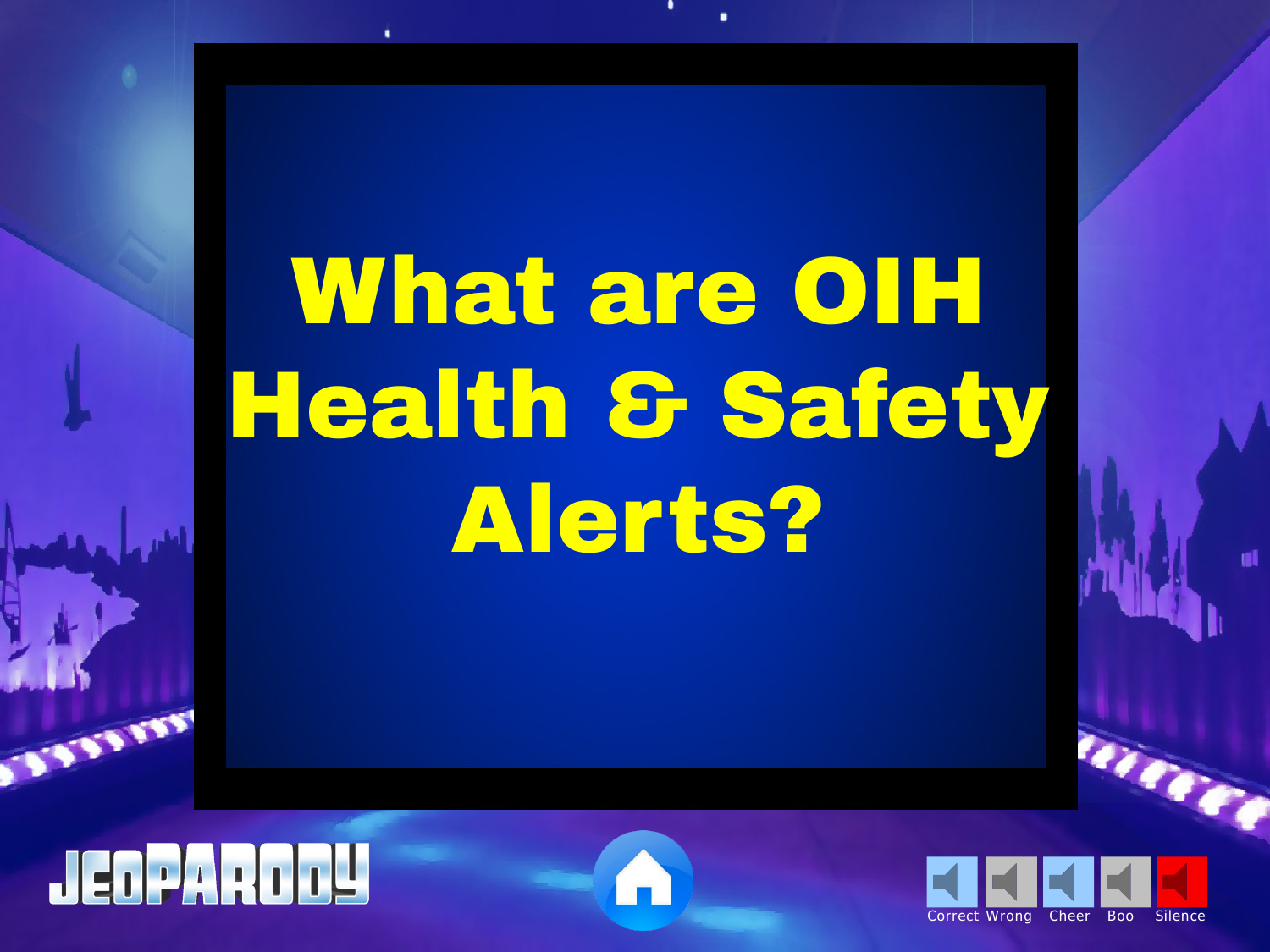

What are OIH Health & Safety Alerts?